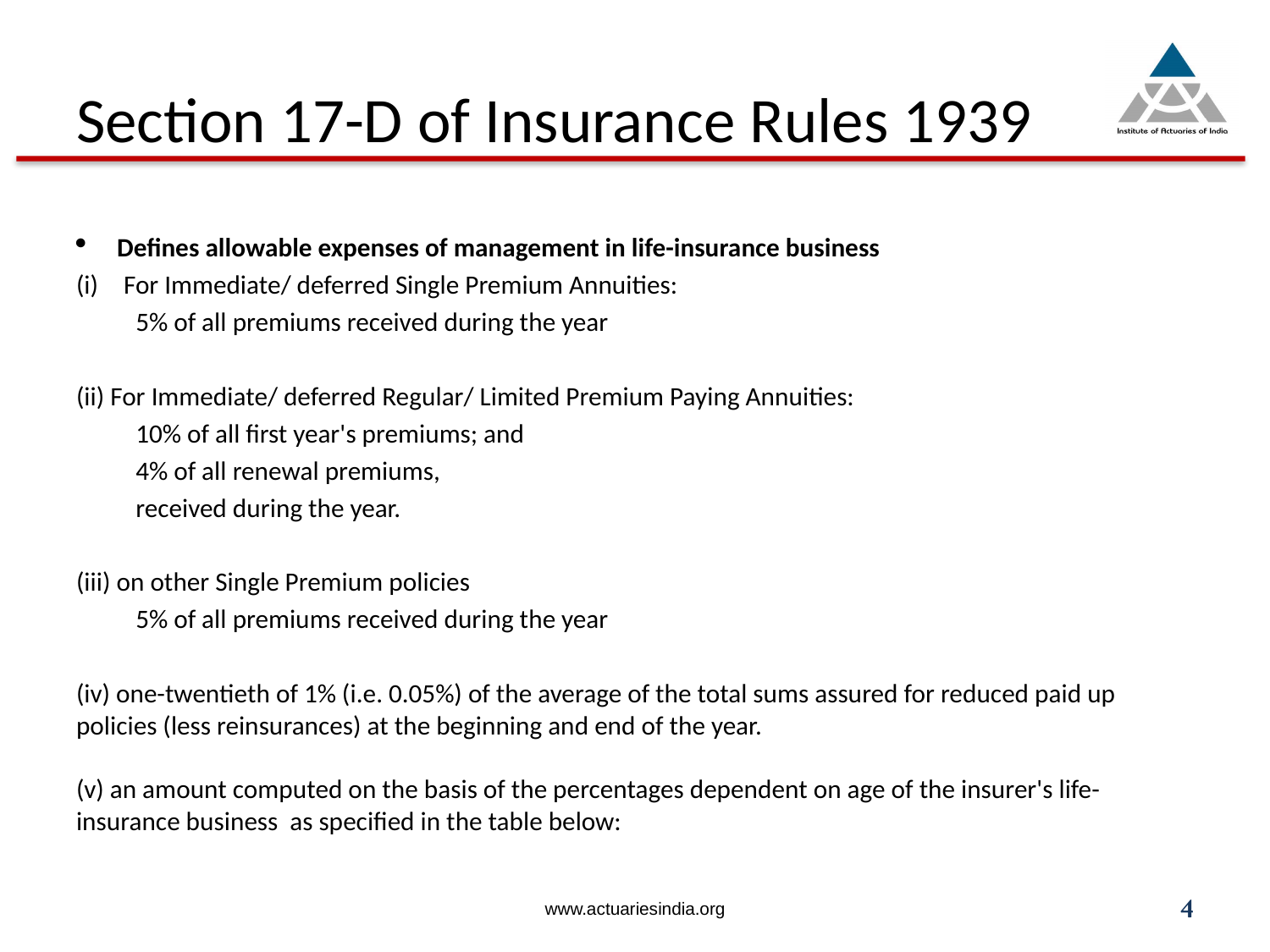

# Section 17-D of Insurance Rules 1939
Defines allowable expenses of management in life-insurance business
For Immediate/ deferred Single Premium Annuities:
	5% of all premiums received during the year

(ii) For Immediate/ deferred Regular/ Limited Premium Paying Annuities:
	10% of all first year's premiums; and
	4% of all renewal premiums,
	received during the year.

(iii) on other Single Premium policies
	5% of all premiums received during the year

(iv) one-twentieth of 1% (i.e. 0.05%) of the average of the total sums assured for reduced paid up policies (less reinsurances) at the beginning and end of the year.

(v) an amount computed on the basis of the percentages dependent on age of the insurer's life-insurance business  as specified in the table below:

www.actuariesindia.org
4